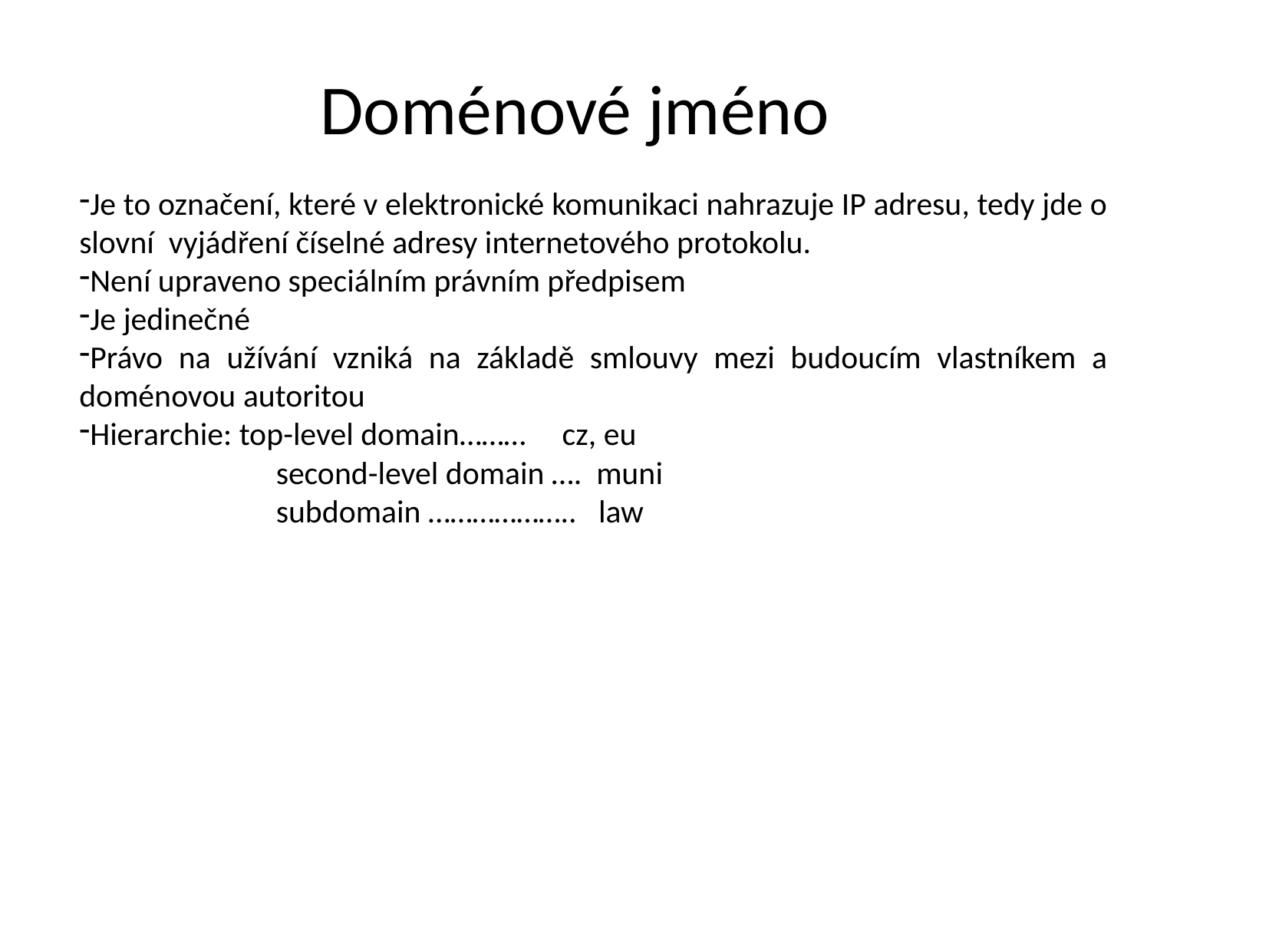

Doménové jméno
Je to označení, které v elektronické komunikaci nahrazuje IP adresu, tedy jde o slovní  vyjádření číselné adresy internetového protokolu.
Není upraveno speciálním právním předpisem
Je jedinečné
Právo na užívání vzniká na základě smlouvy mezi budoucím vlastníkem a doménovou autoritou
Hierarchie: top-level domain………     cz, eu
                           second-level domain ….  muni
                           subdomain ………………..   law